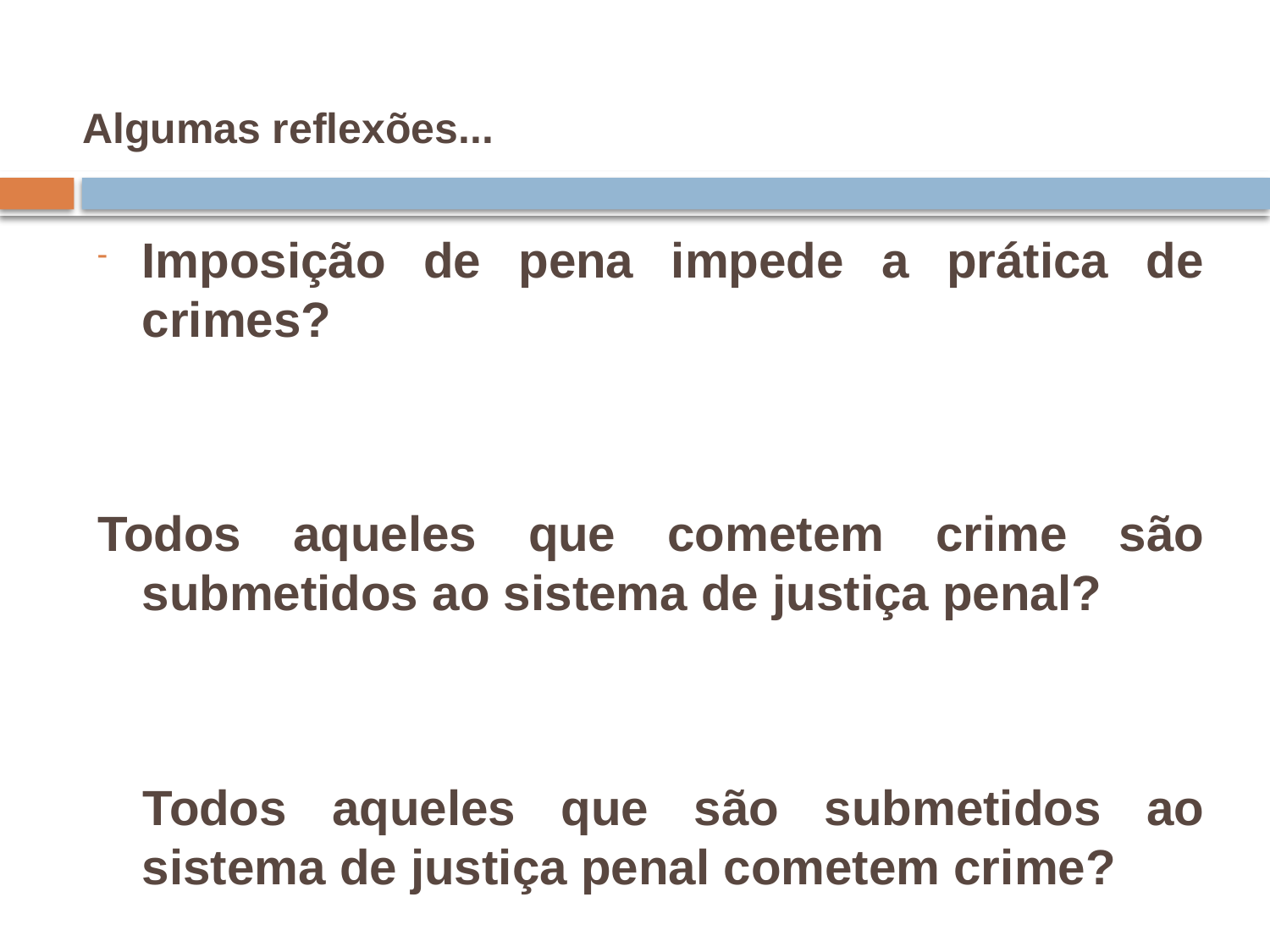

# Algumas reflexões...
Imposição de pena impede a prática de crimes?

Todos aqueles que cometem crime são submetidos ao sistema de justiça penal?

 Todos aqueles que são submetidos ao sistema de justiça penal cometem crime?